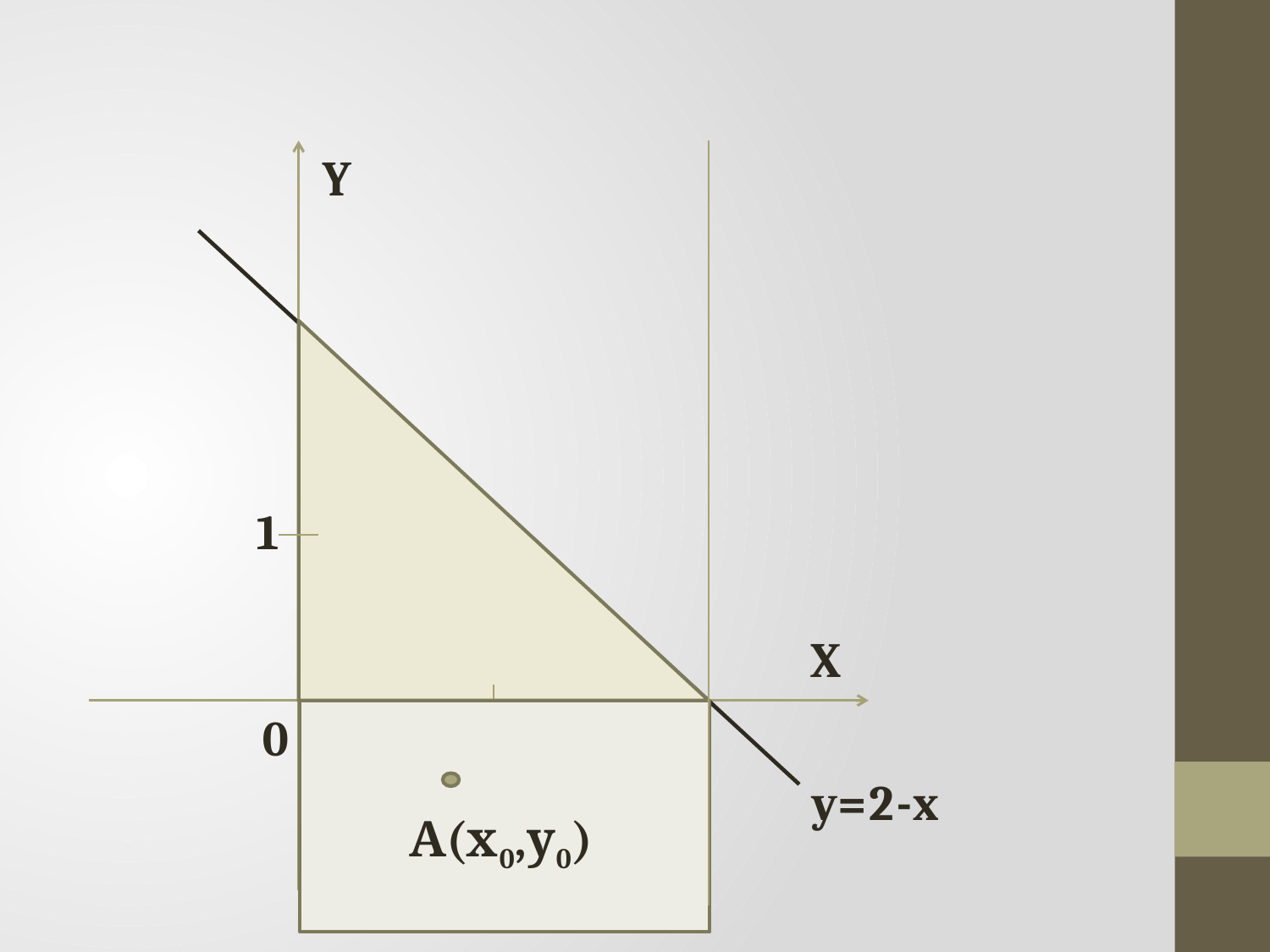

Y

1
X
0
1
y=2-x

А(х0,у0)